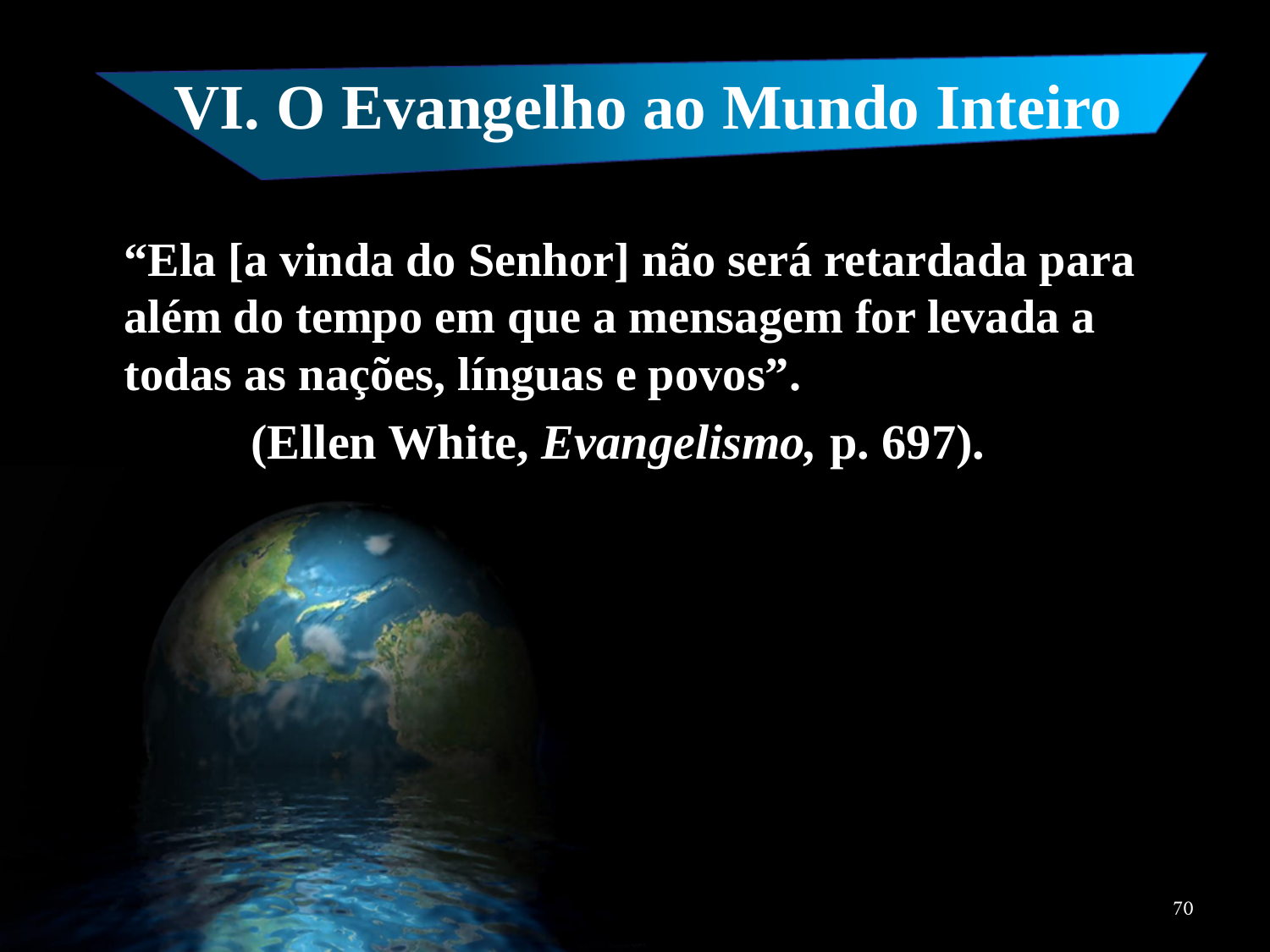

# VI. O Evangelho ao Mundo Inteiro
	“Ela [a vinda do Senhor] não será retardada para além do tempo em que a mensagem for levada a todas as nações, línguas e povos”.
		(Ellen White, Evangelismo, p. 697).
70